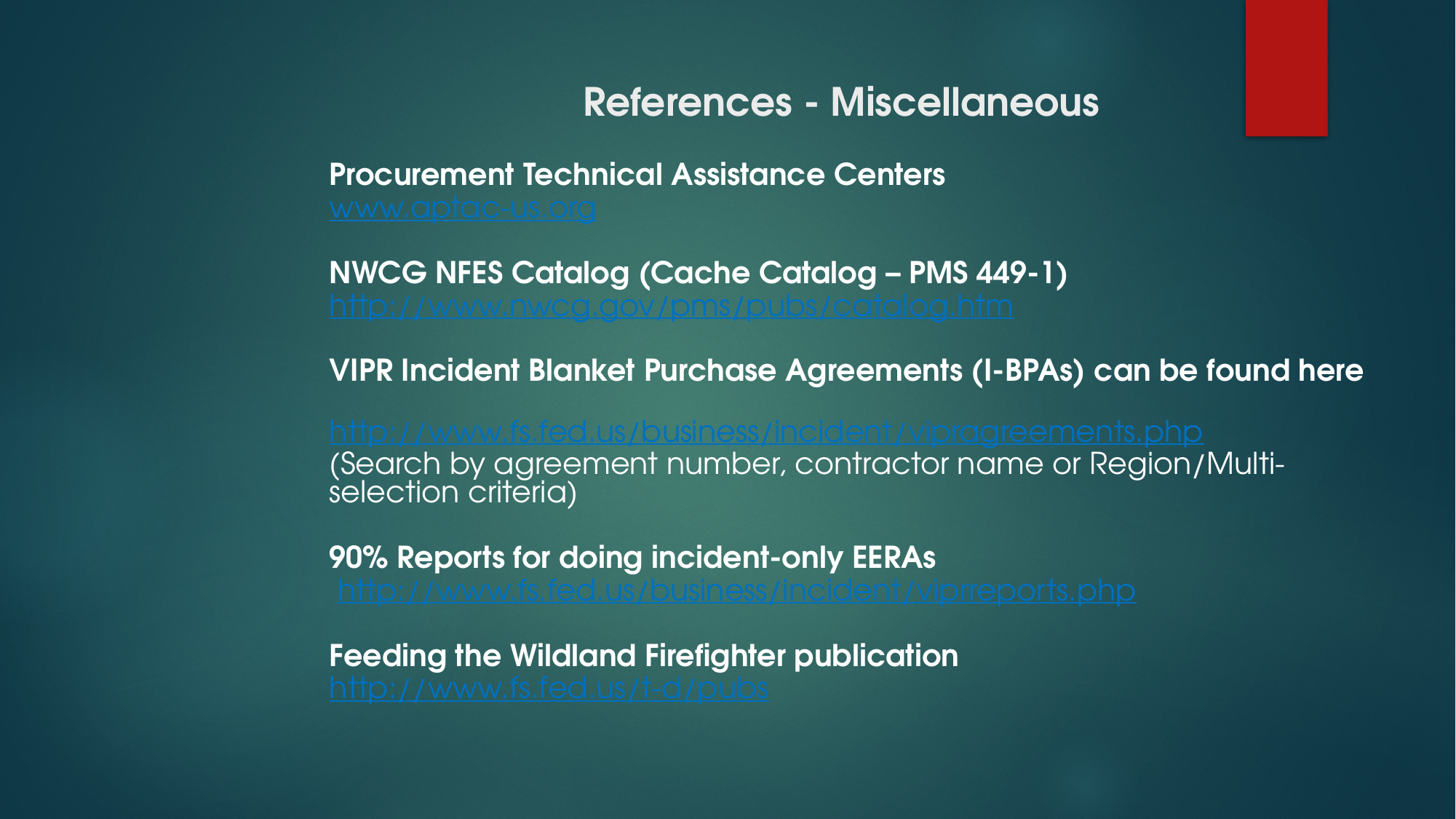

# References - Miscellaneous
Procurement Technical Assistance Centers
www.aptac-us.org

NWCG NFES Catalog (Cache Catalog – PMS 449-1)
http://www.nwcg.gov/pms/pubs/catalog.htm

VIPR Incident Blanket Purchase Agreements (I-BPAs) can be found here
http://www.fs.fed.us/business/incident/vipragreements.php
(Search by agreement number, contractor name or Region/Multi-selection criteria)

90% Reports for doing incident-only EERAs
 http://www.fs.fed.us/business/incident/viprreports.php

Feeding the Wildland Firefighter publication
http://www.fs.fed.us/t-d/pubs